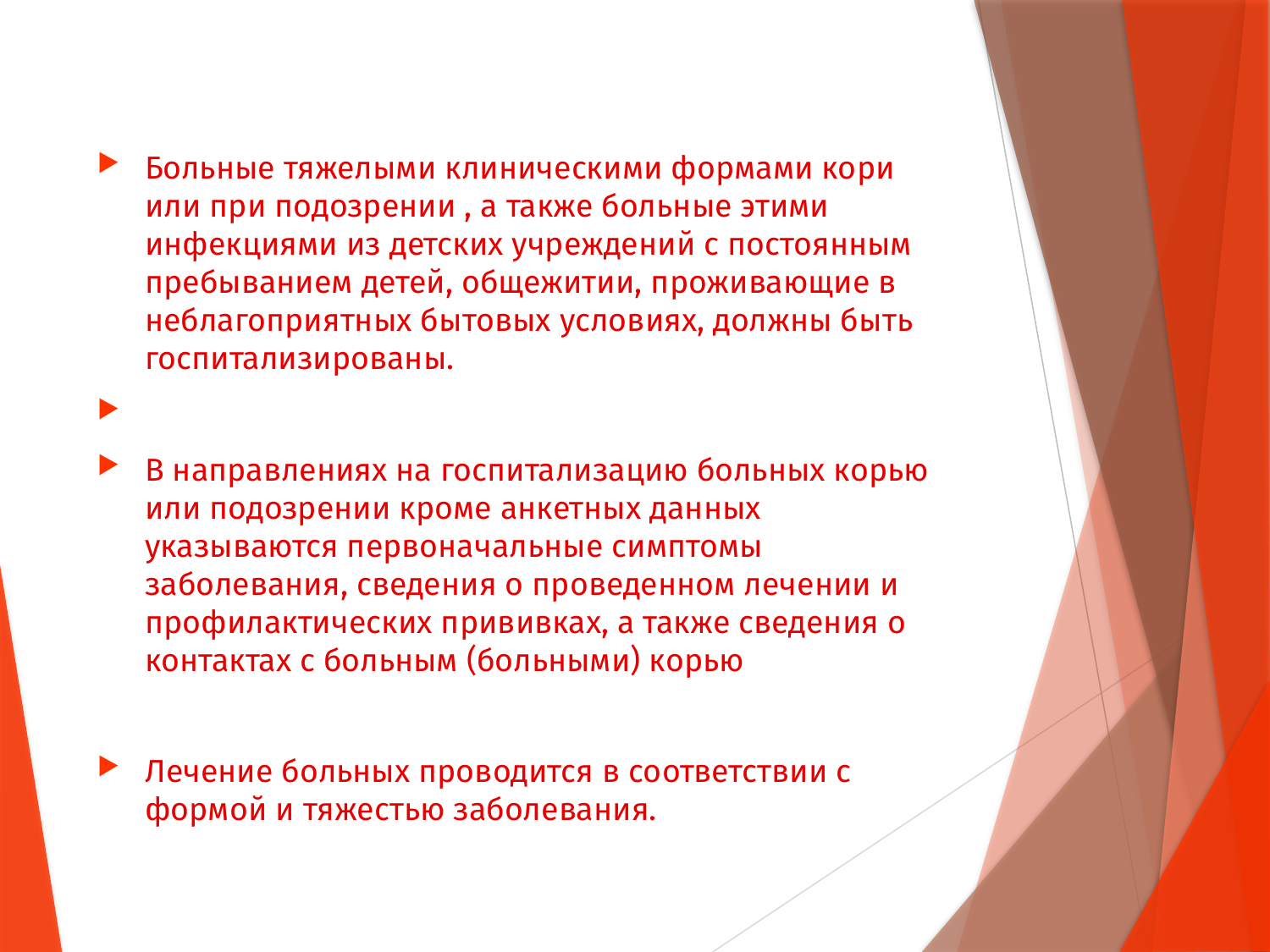

#
Больные тяжелыми клиническими формами кори или при подозрении , а также больные этими инфекциями из детских учреждений с постоянным пребыванием детей, общежитии, проживающие в неблагоприятных бытовых условиях, должны быть госпитализированы.

В направлениях на госпитализацию больных корью или подозрении кроме анкетных данных указываются первоначальные симптомы заболевания, сведения о проведенном лечении и профилактических прививках, а также сведения о контактах с больным (больными) корью

Лечение больных проводится в соответствии с формой и тяжестью заболевания.